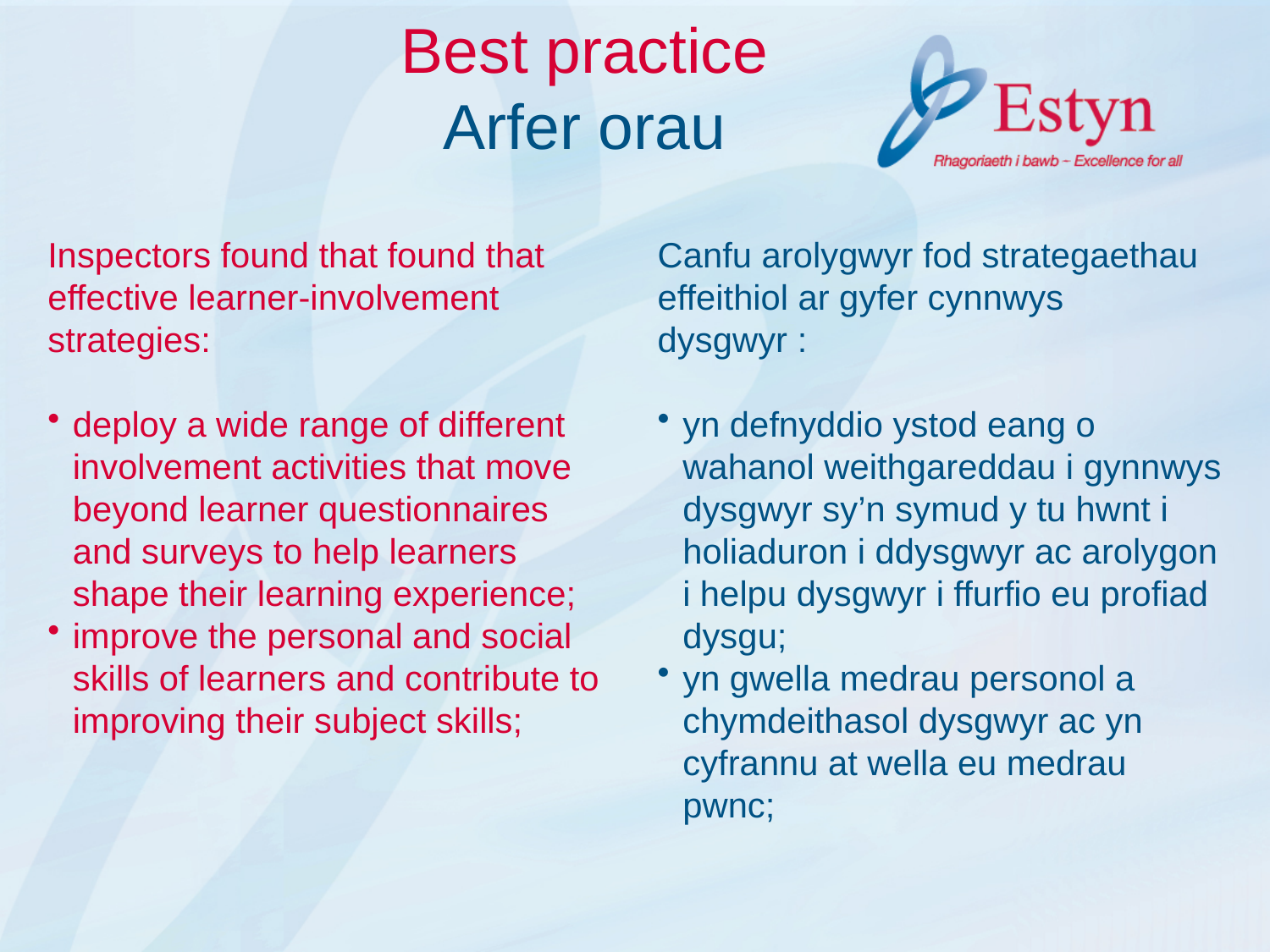

# Best practice Arfer orau
Inspectors found that found that effective learner-involvement strategies:

deploy a wide range of different involvement activities that move beyond learner questionnaires and surveys to help learners shape their learning experience;
improve the personal and social skills of learners and contribute to improving their subject skills;

Canfu arolygwyr fod strategaethau effeithiol ar gyfer cynnwys dysgwyr :

yn defnyddio ystod eang o wahanol weithgareddau i gynnwys dysgwyr sy’n symud y tu hwnt i holiaduron i ddysgwyr ac arolygon i helpu dysgwyr i ffurfio eu profiad dysgu;
yn gwella medrau personol a chymdeithasol dysgwyr ac yn cyfrannu at wella eu medrau pwnc;